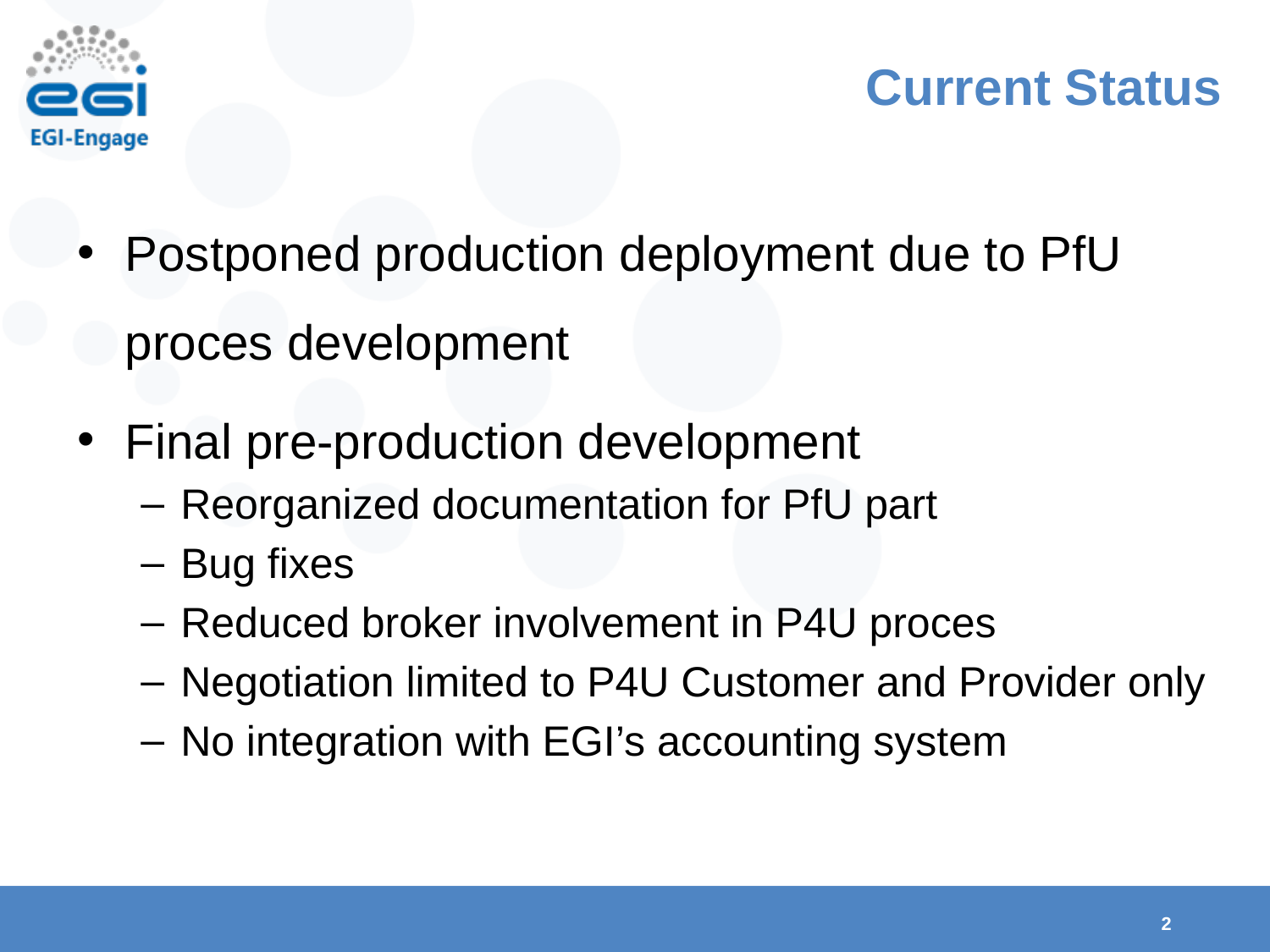

# Current Status
Postponed production deployment due to PfU proces development
Final pre-production development
Reorganized documentation for PfU part
Bug fixes
Reduced broker involvement in P4U proces
Negotiation limited to P4U Customer and Provider only
No integration with EGI’s accounting system